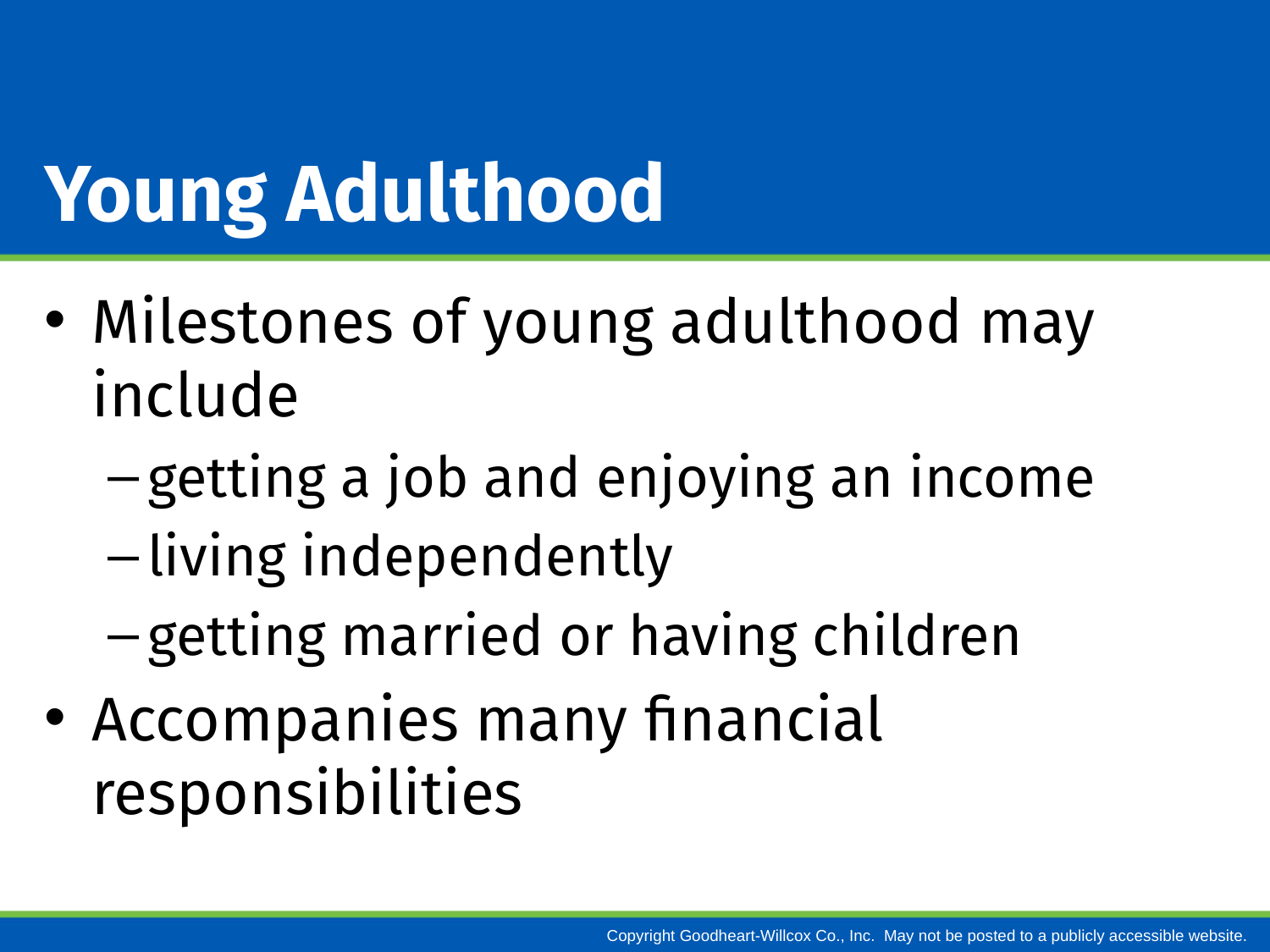

# Young Adulthood
Milestones of young adulthood may include
getting a job and enjoying an income
living independently
getting married or having children
Accompanies many financial responsibilities